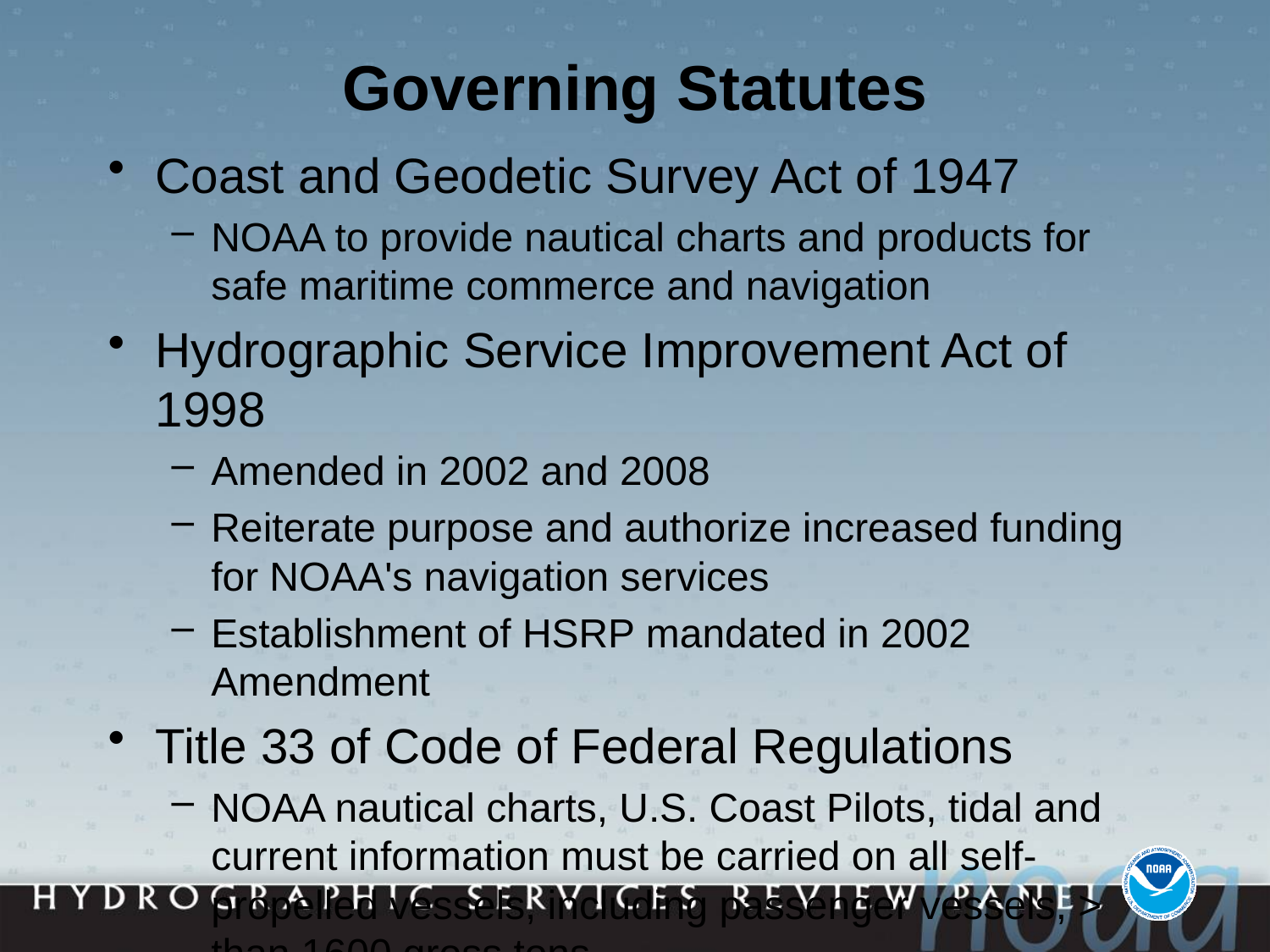

# Governing Statutes
Coast and Geodetic Survey Act of 1947
NOAA to provide nautical charts and products for safe maritime commerce and navigation
Hydrographic Service Improvement Act of 1998
Amended in 2002 and 2008
Reiterate purpose and authorize increased funding for NOAA's navigation services
Establishment of HSRP mandated in 2002 Amendment
Title 33 of Code of Federal Regulations
NOAA nautical charts, U.S. Coast Pilots, tidal and current information must be carried on all self-propelled vessels, including passenger vessels, > than 1600 gross tons